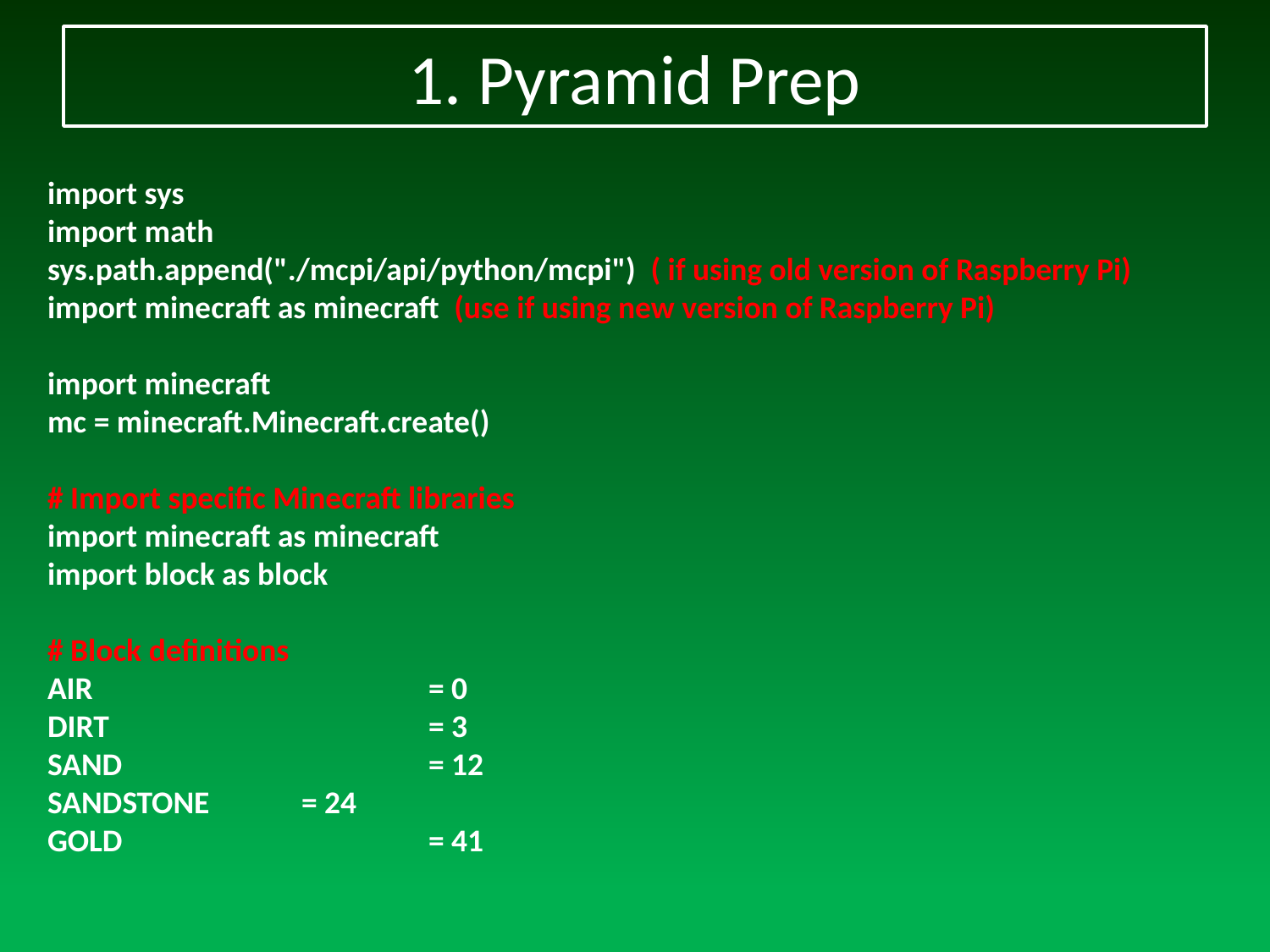

# 1. Pyramid Prep
﻿import sys
import math
sys.path.append("./mcpi/api/python/mcpi")  ( if using old version of Raspberry Pi)
import minecraft as minecraft  (use if using new version of Raspberry Pi)
import minecraft﻿
mc = minecraft.Minecraft.create()

# Import specific Minecraft libraries
import minecraft as minecraft
import block as block

# Block definitions
AIR                   		= 0
DIRT                 		= 3
SAND              		= 12
SANDSTONE  	= 24
GOLD              		= 41